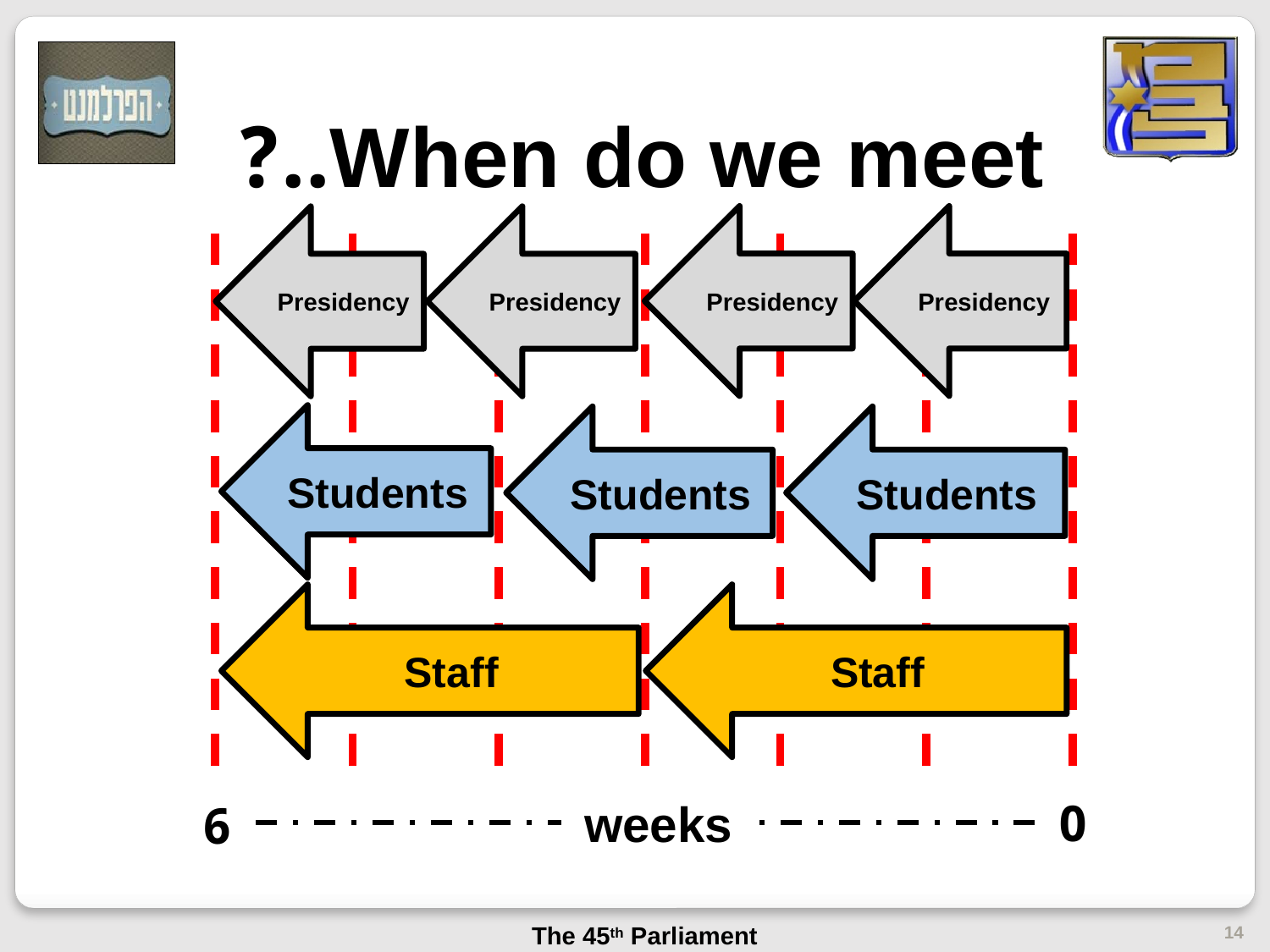

When do we meet..?
Presidency
Presidency
Presidency
Presidency
Students
Students
Students
Staff
Staff
0
weeks
6
14